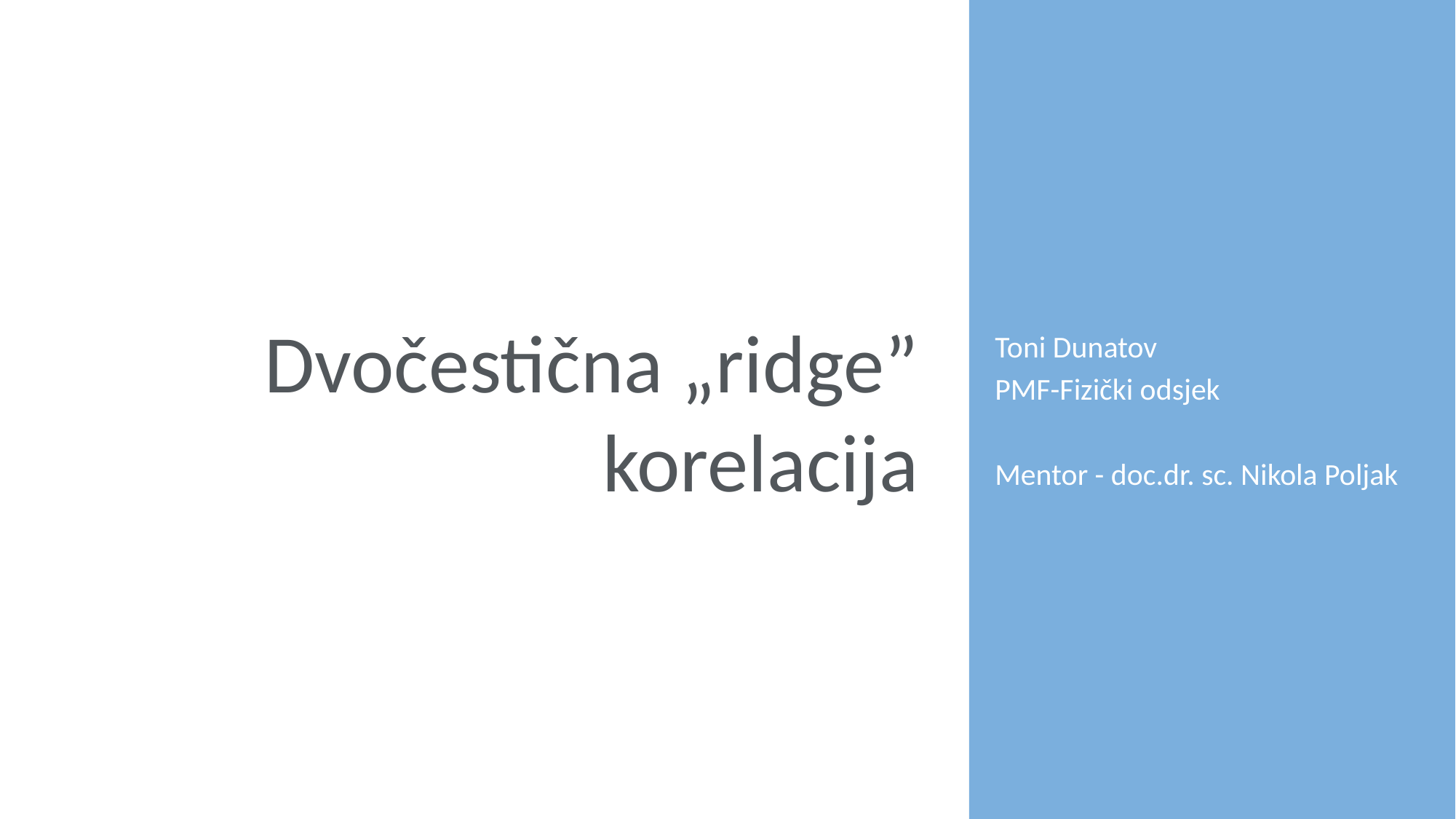

# Dvočestična „ridge” korelacija
Toni Dunatov
PMF-Fizički odsjek

Mentor - doc.dr. sc. Nikola Poljak